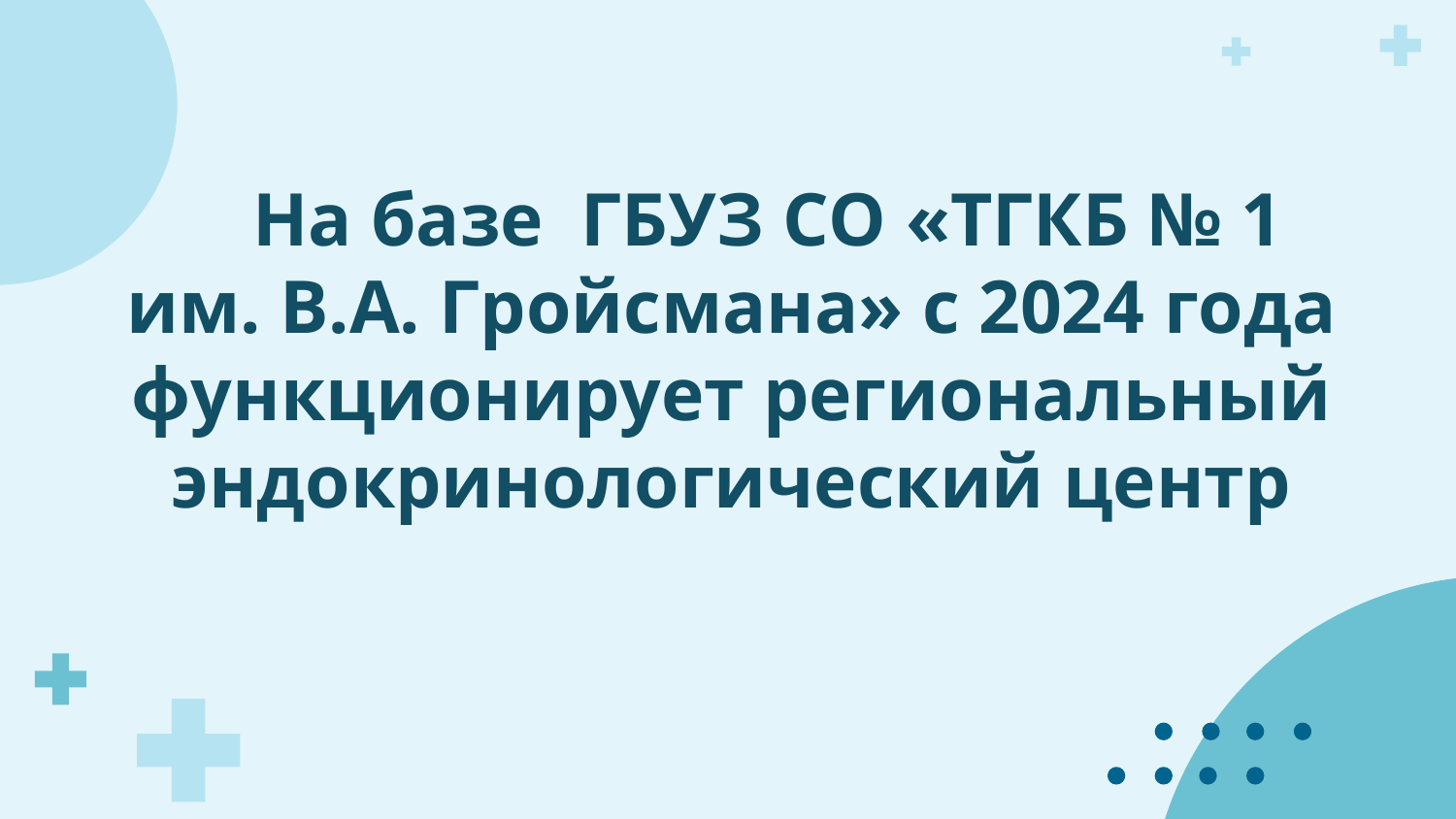

На базе  ГБУЗ СО «ТГКБ № 1 им. В.А. Гройсмана» с 2024 года функционирует региональный эндокринологический центр